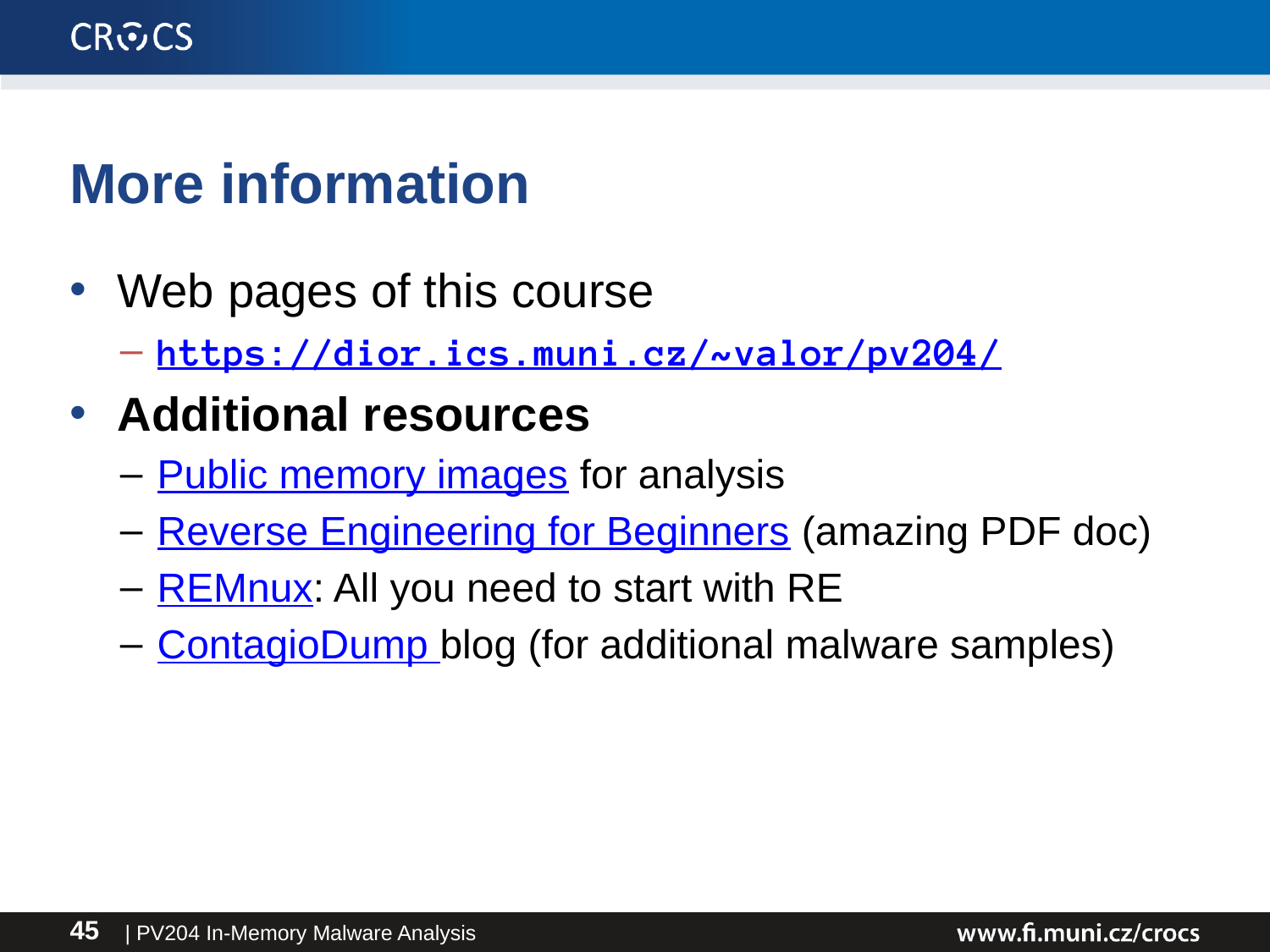

# More information
Web pages of this course
https://dior.ics.muni.cz/~valor/pv204/
Additional resources
Public memory images for analysis
Reverse Engineering for Beginners (amazing PDF doc)
REMnux: All you need to start with RE
ContagioDump blog (for additional malware samples)

| PV204 In-Memory Malware Analysis
45